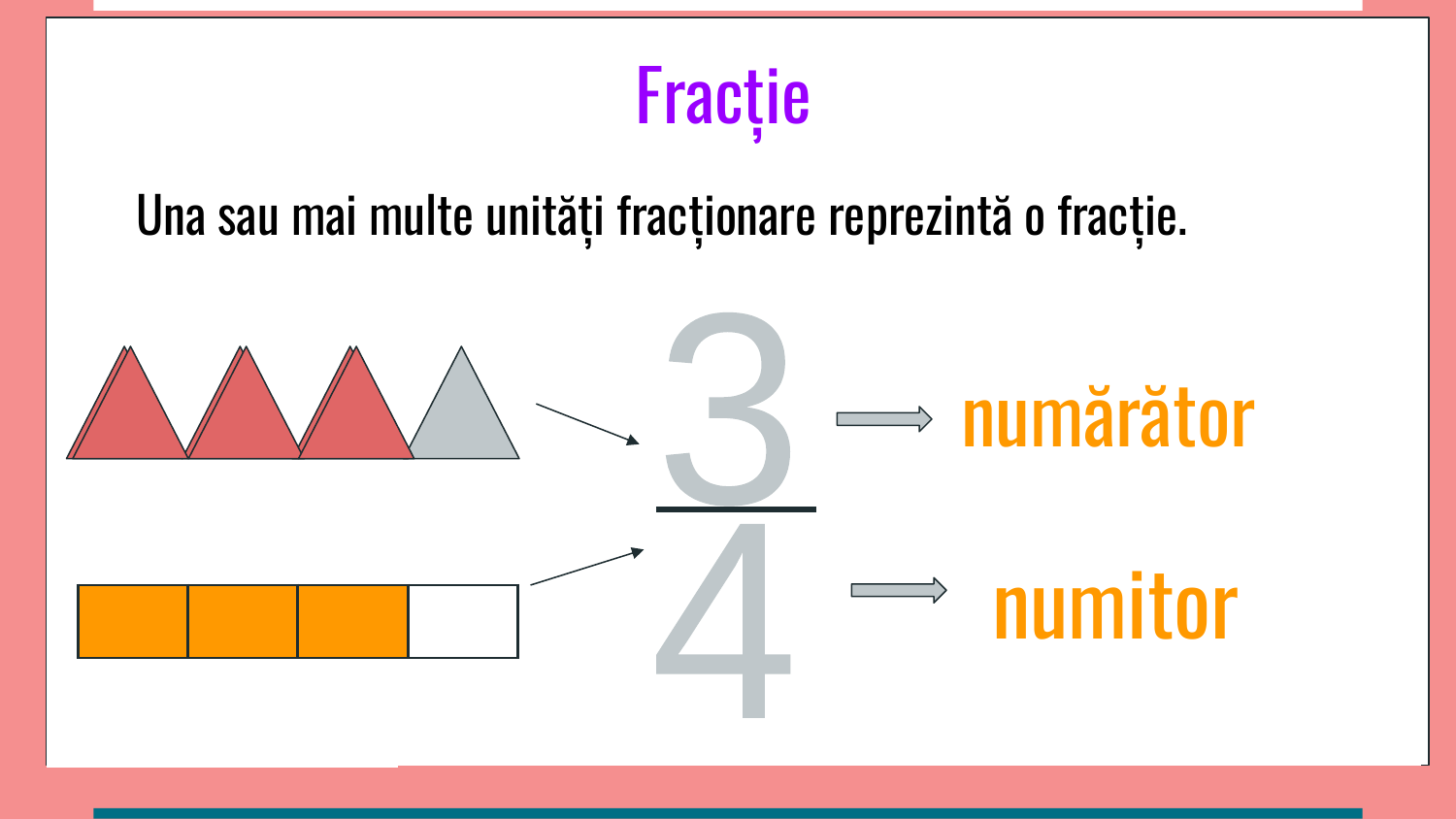

Fracție
Una sau mai multe unități fracționare reprezintă o fracție.
|  |  |  |  |
| --- | --- | --- | --- |
3
4

numărător

numitor

|  |  |  |  |
| --- | --- | --- | --- |